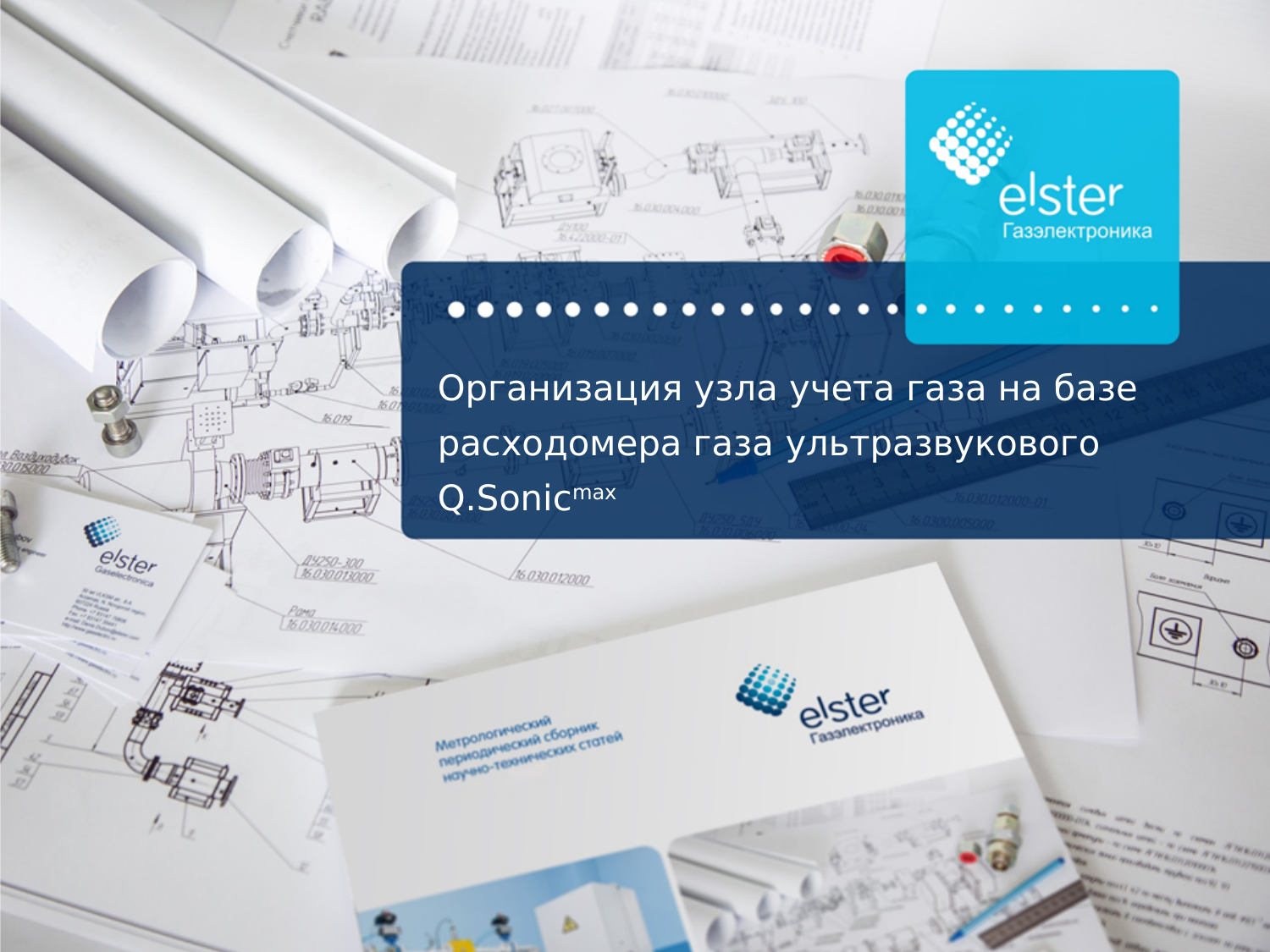

# Организация узла учета газа на базе расходомера газа ультразвукового Q.Sonicmax